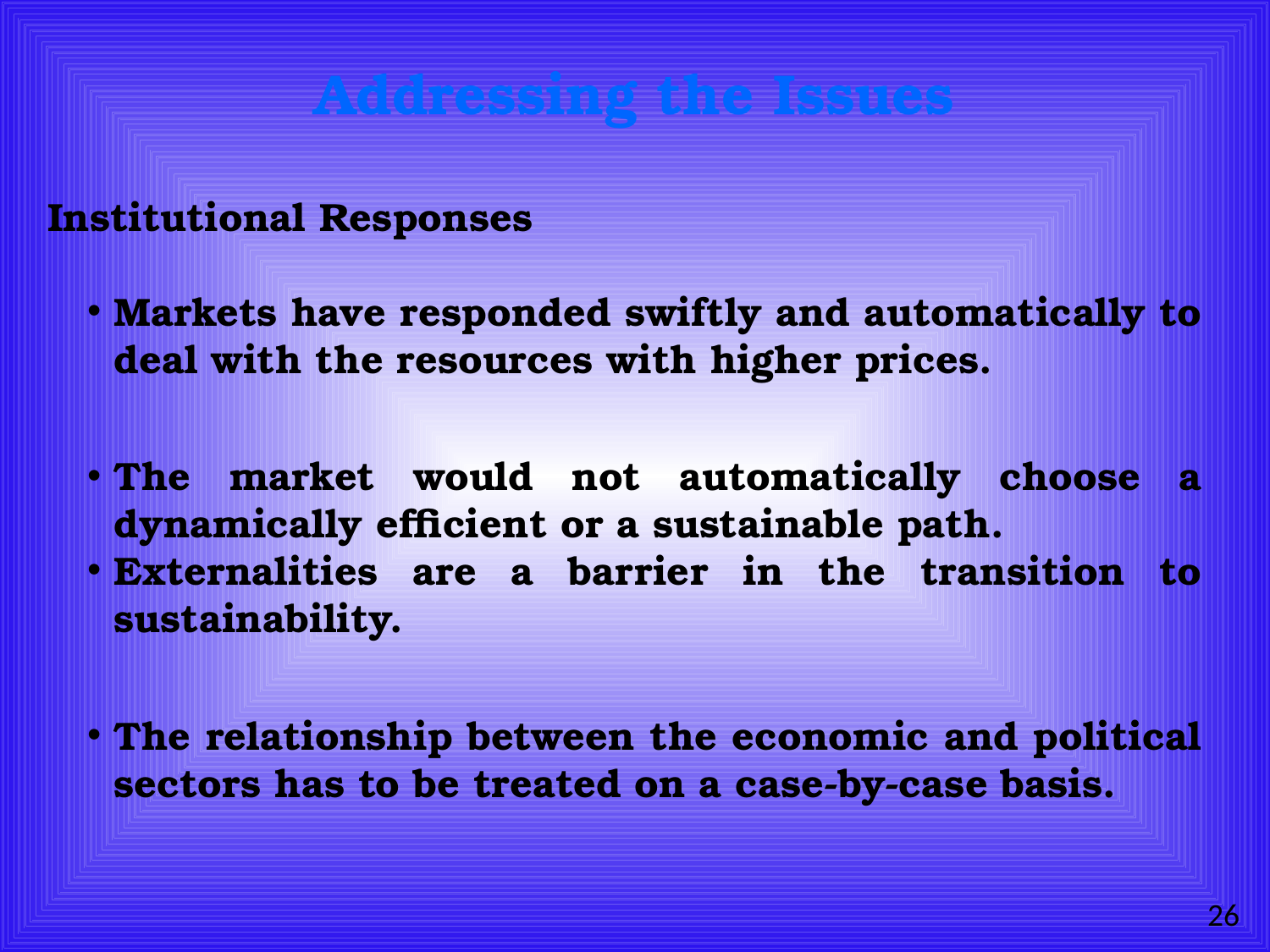

# Addressing the Issues
Institutional Responses

Markets have responded swiftly and automatically to deal with the resources with higher prices.

The market would not automatically choose a dynamically efficient or a sustainable path.
Externalities are a barrier in the transition to sustainability.

The relationship between the economic and political sectors has to be treated on a case-by-case basis.